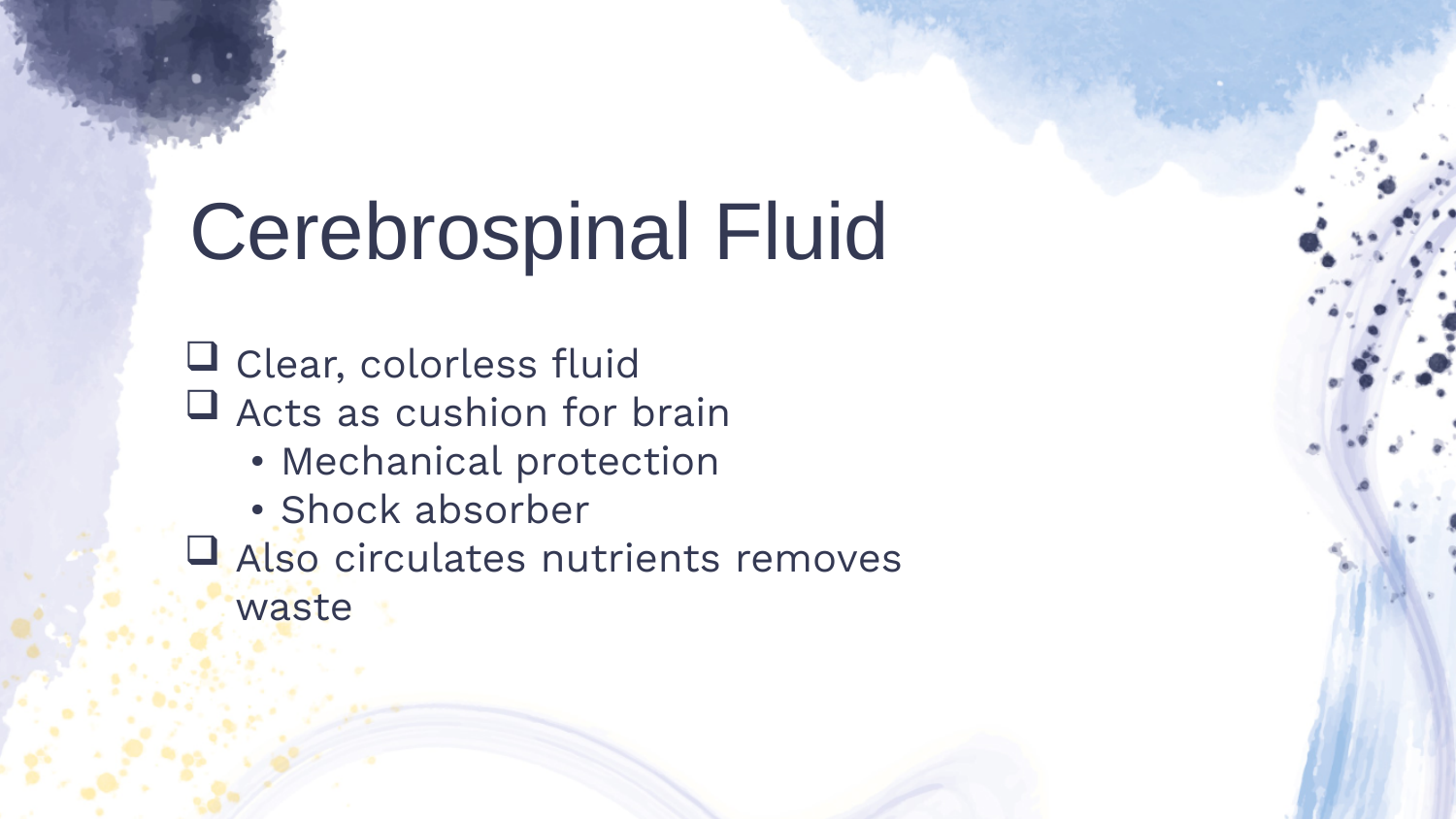

# Cerebrospinal Fluid
Clear, colorless fluid
Acts as cushion for brain
 • Mechanical protection
 • Shock absorber
Also circulates nutrients removes waste